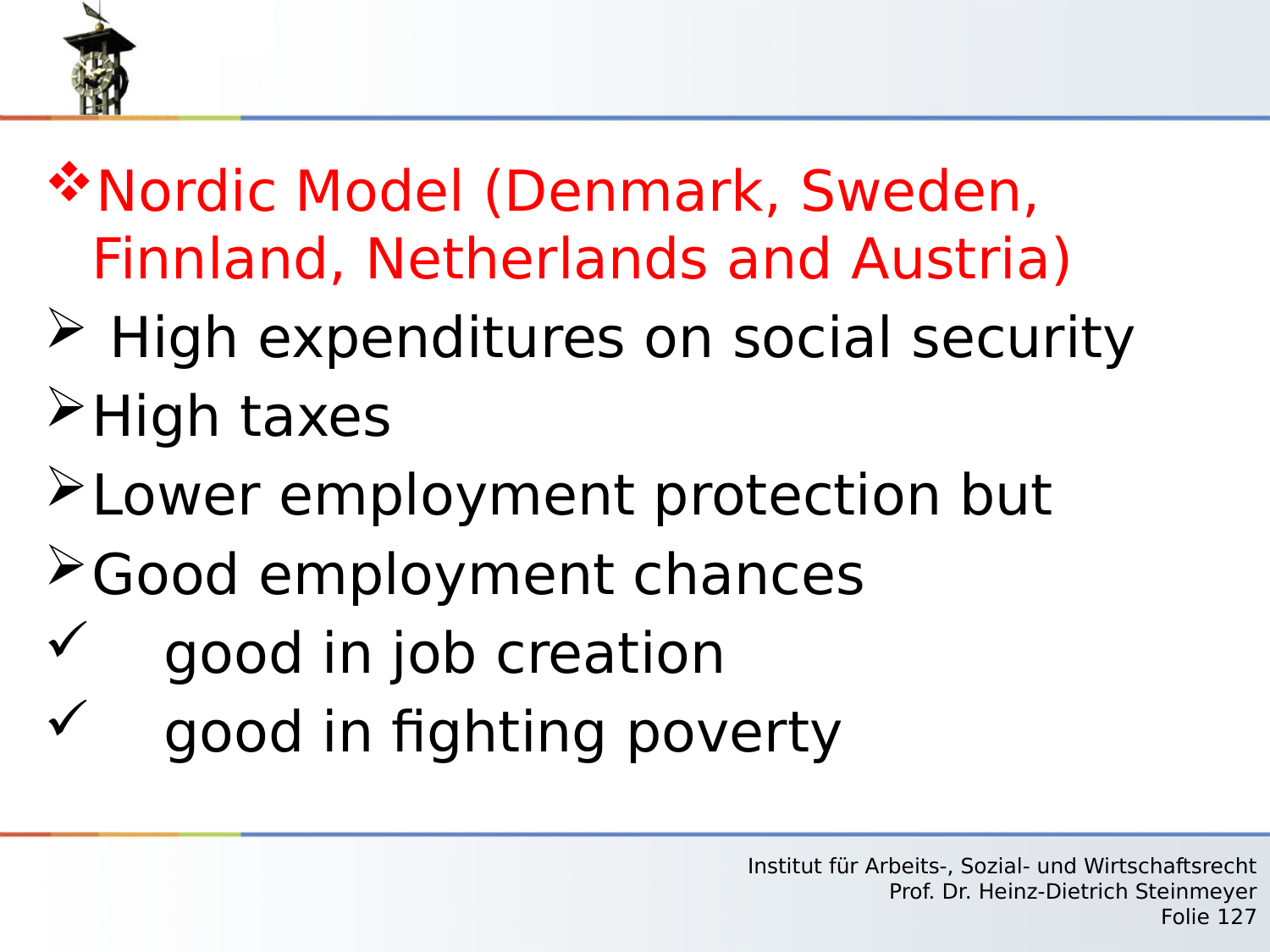

#
Nordic Model (Denmark, Sweden, Finnland, Netherlands and Austria)
 High expenditures on social security
High taxes
Lower employment protection but
Good employment chances
    good in job creation
    good in fighting poverty